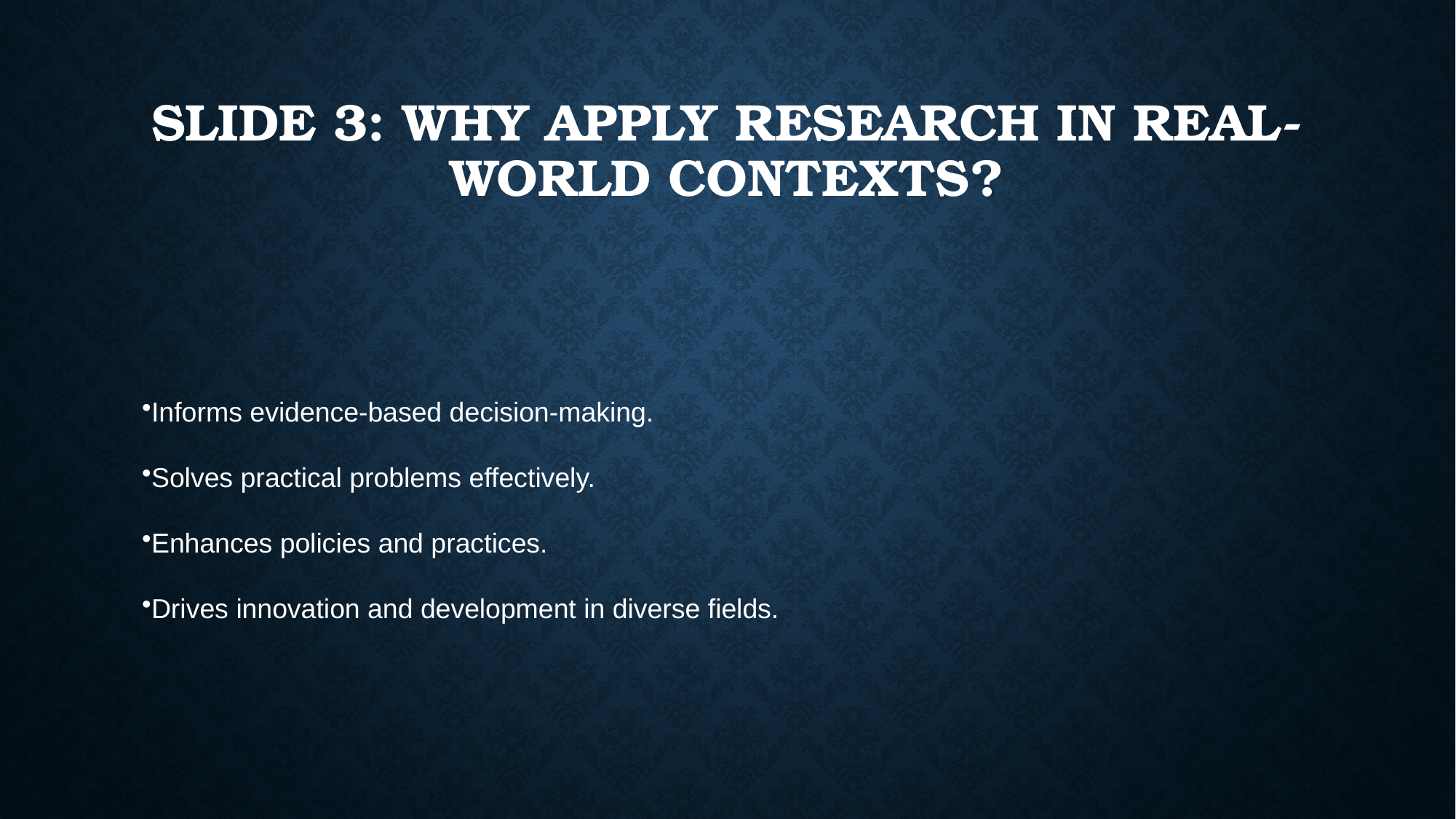

# Slide 3: Why Apply Research in Real-World Contexts?

Informs evidence-based decision-making.
Solves practical problems effectively.
Enhances policies and practices.
Drives innovation and development in diverse fields.